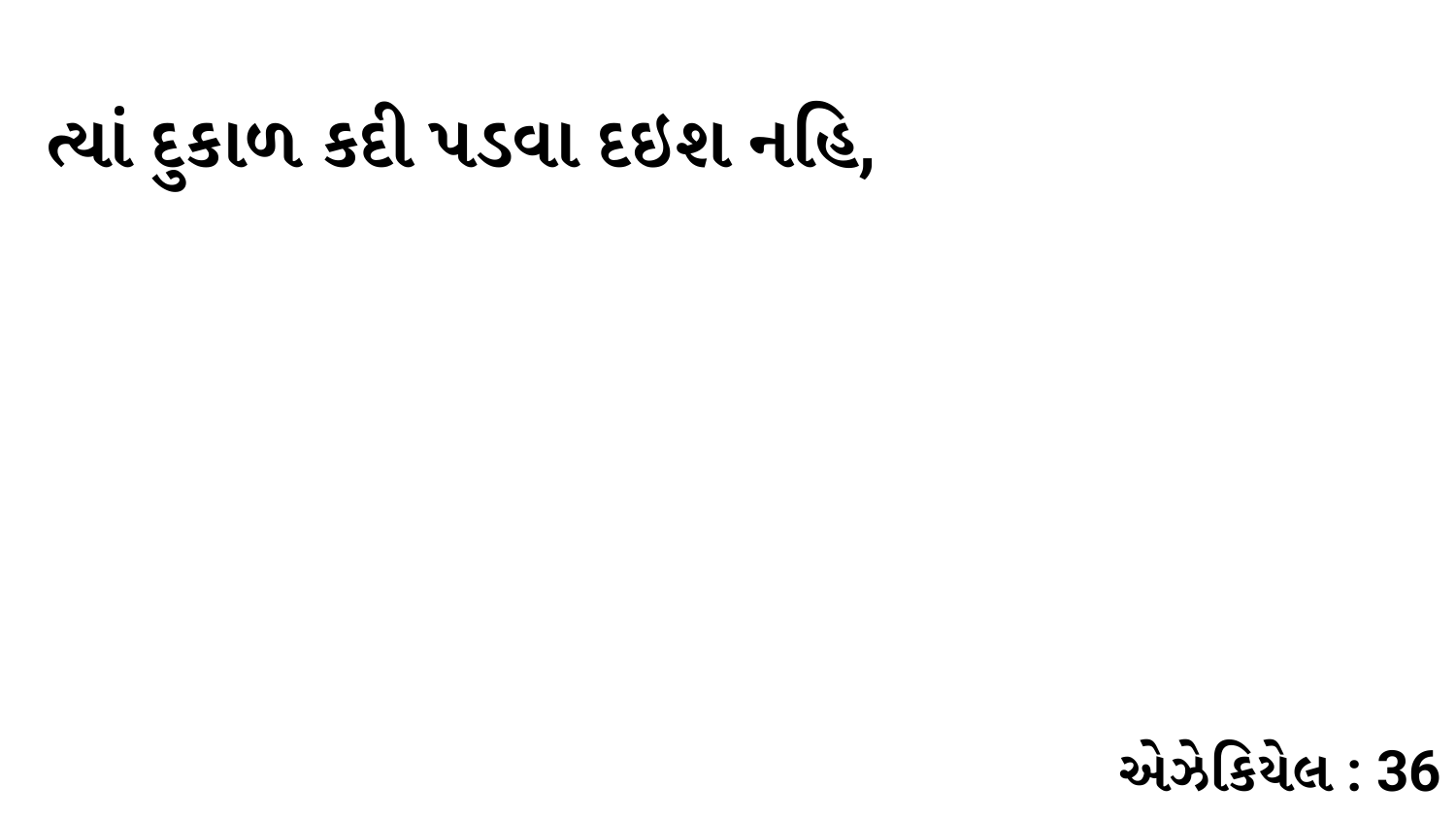

ત્યાં દુકાળ કદી પડવા દઇશ નહિ,
એઝેકિયેલ : 36